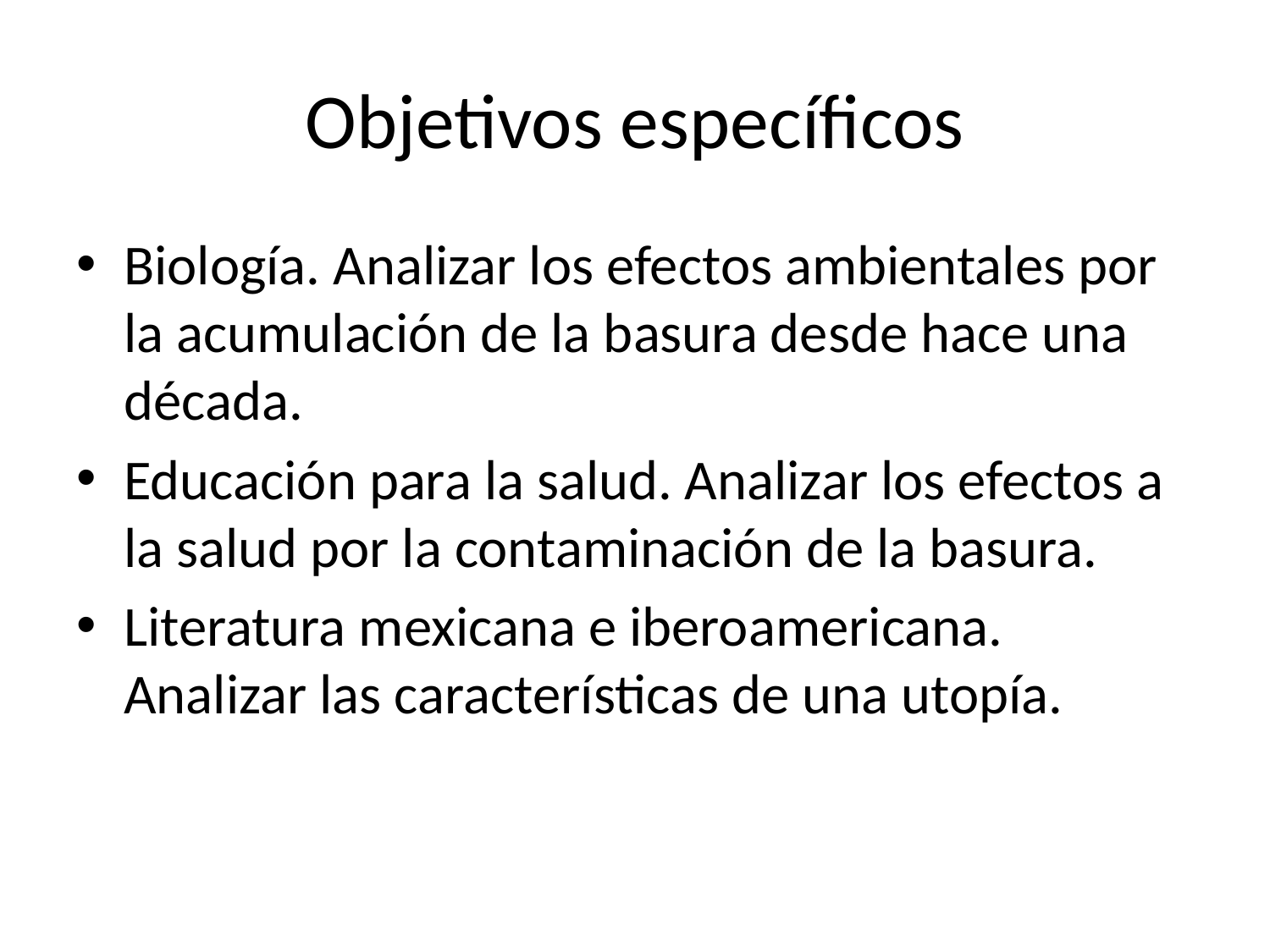

# Objetivos específicos
Biología. Analizar los efectos ambientales por la acumulación de la basura desde hace una década.
Educación para la salud. Analizar los efectos a la salud por la contaminación de la basura.
Literatura mexicana e iberoamericana. Analizar las características de una utopía.